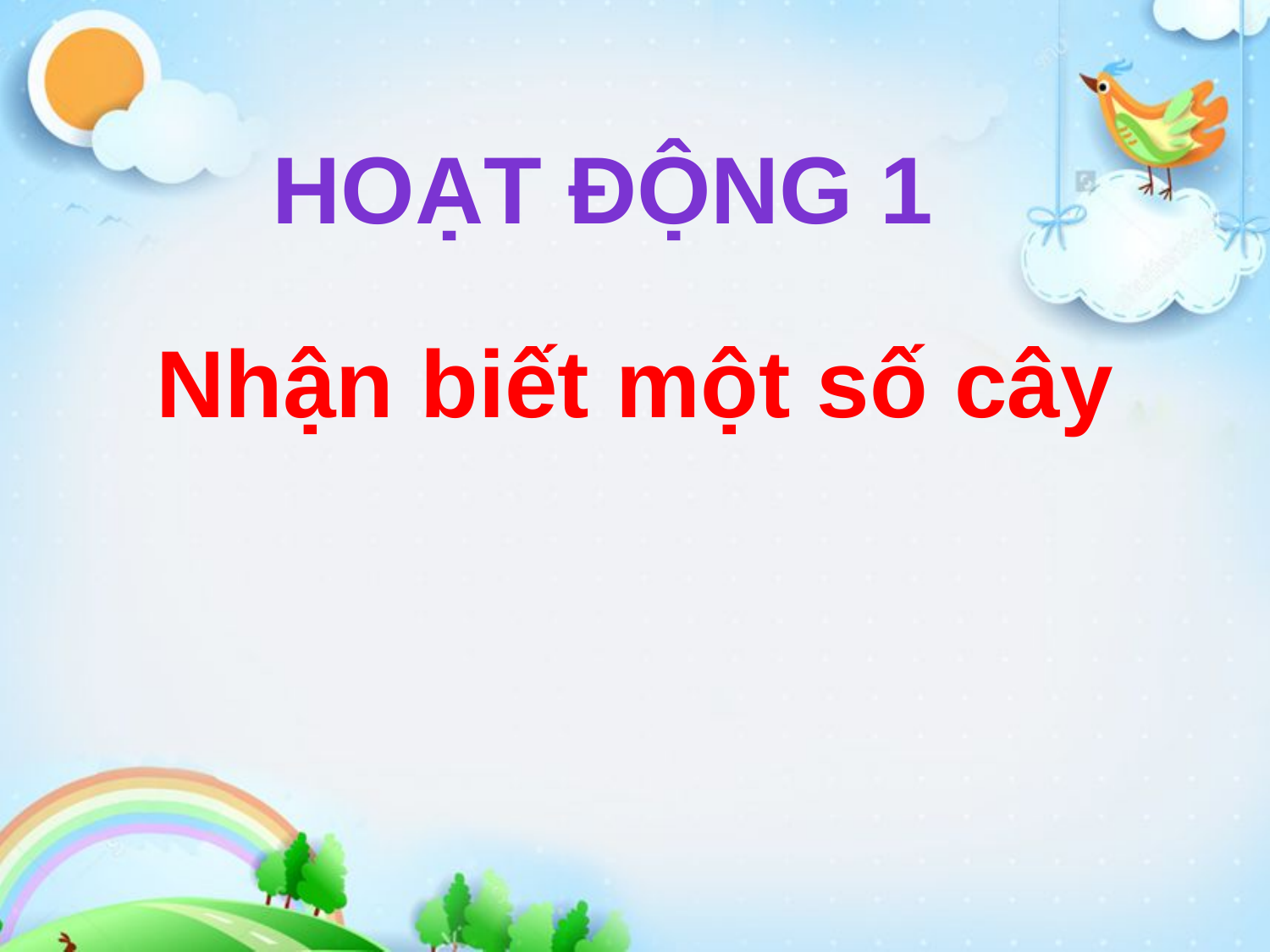

HOẠT ĐỘNG 1
Nhận biết một số cây